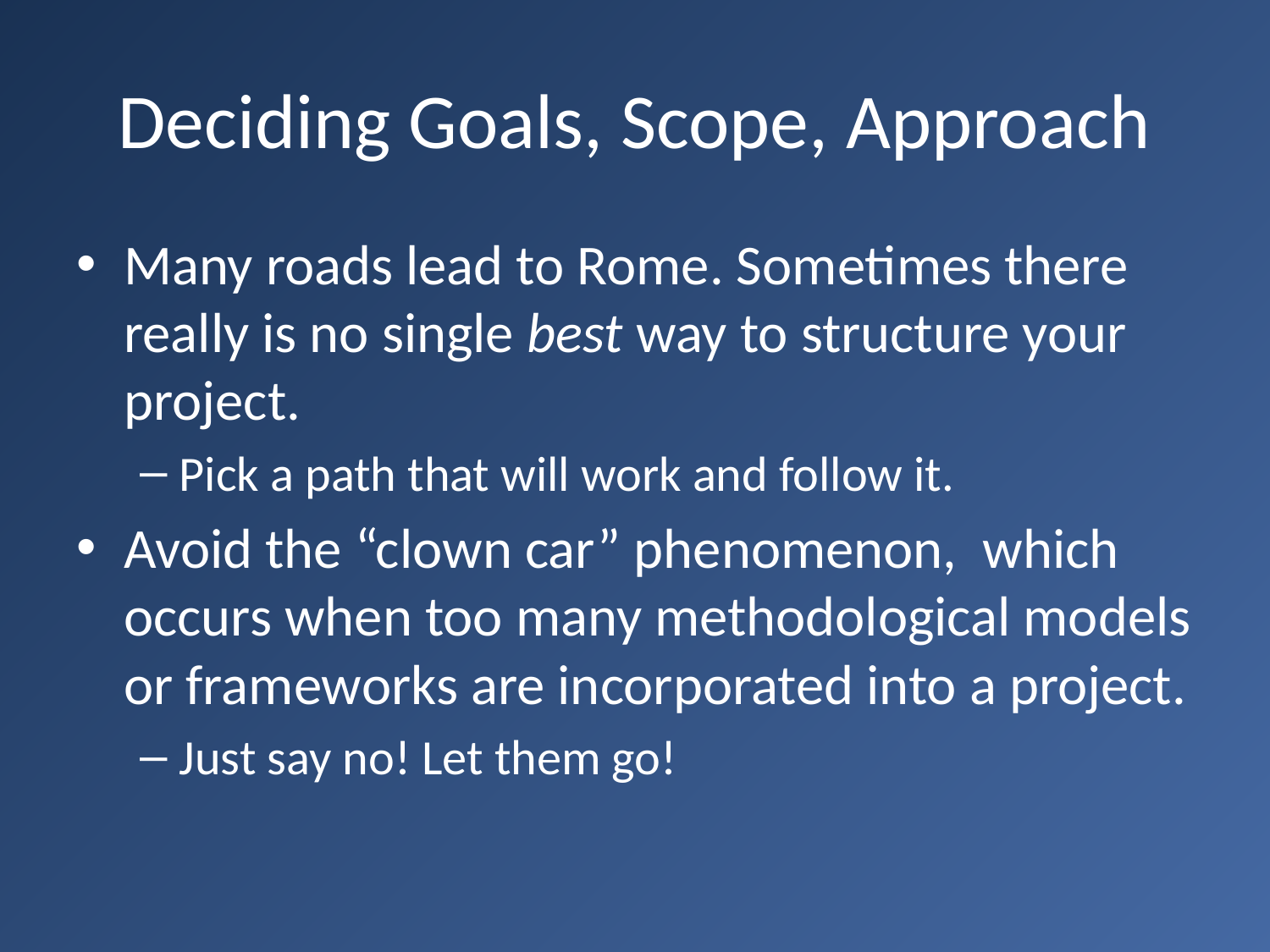

# Deciding Goals, Scope, Approach
Many roads lead to Rome. Sometimes there really is no single best way to structure your project.
Pick a path that will work and follow it.
Avoid the “clown car” phenomenon,  which occurs when too many methodological models or frameworks are incorporated into a project.
Just say no! Let them go!